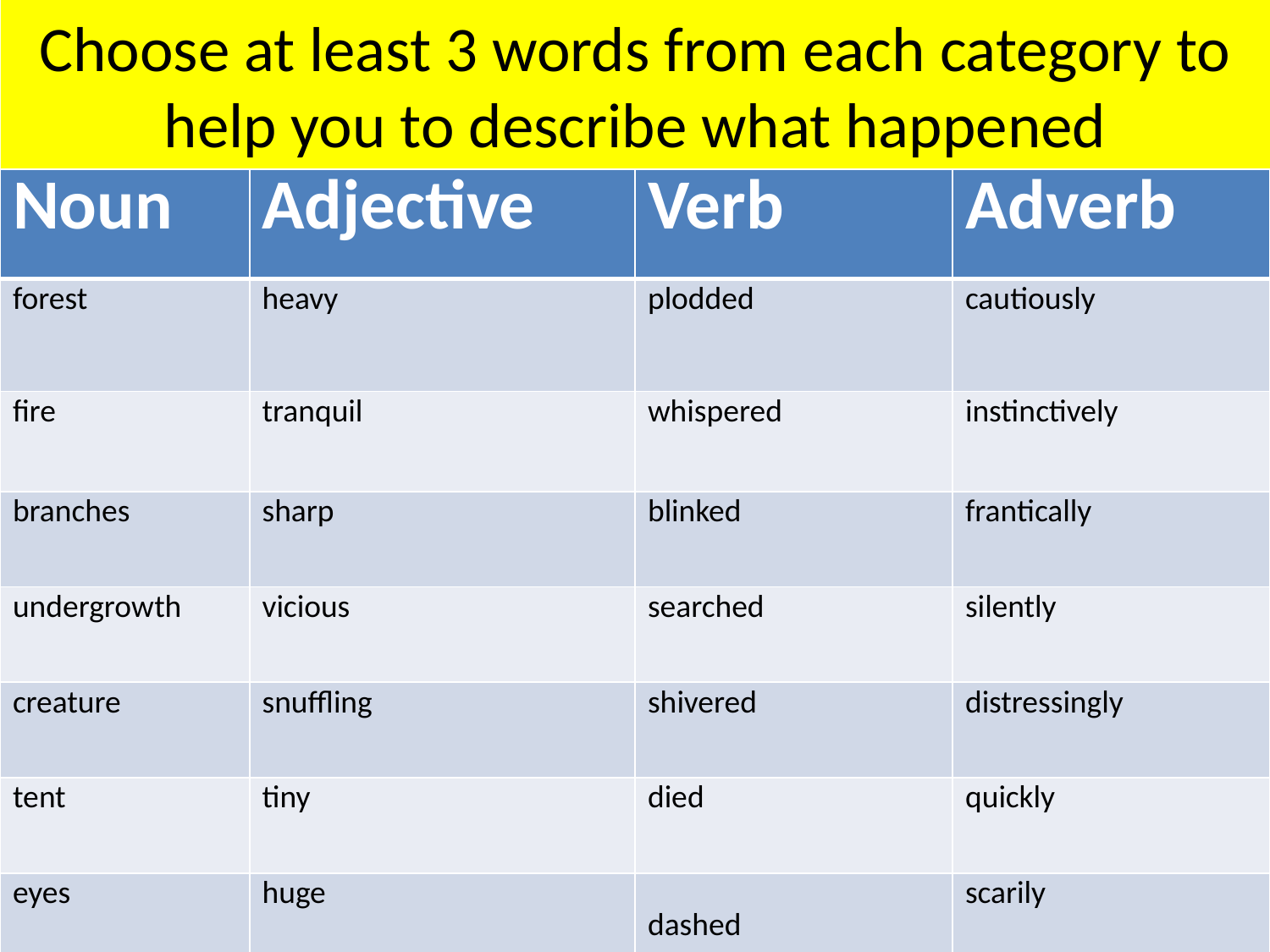

# Choose at least 3 words from each category to help you to describe what happened

| Noun | Adjective | Verb | Adverb |
| --- | --- | --- | --- |
| forest | heavy | plodded | cautiously |
| fire | tranquil | whispered | instinctively |
| branches | sharp | blinked | frantically |
| undergrowth | vicious | searched | silently |
| creature | snuffling | shivered | distressingly |
| tent | tiny | died | quickly |
| eyes | huge | dashed | scarily |